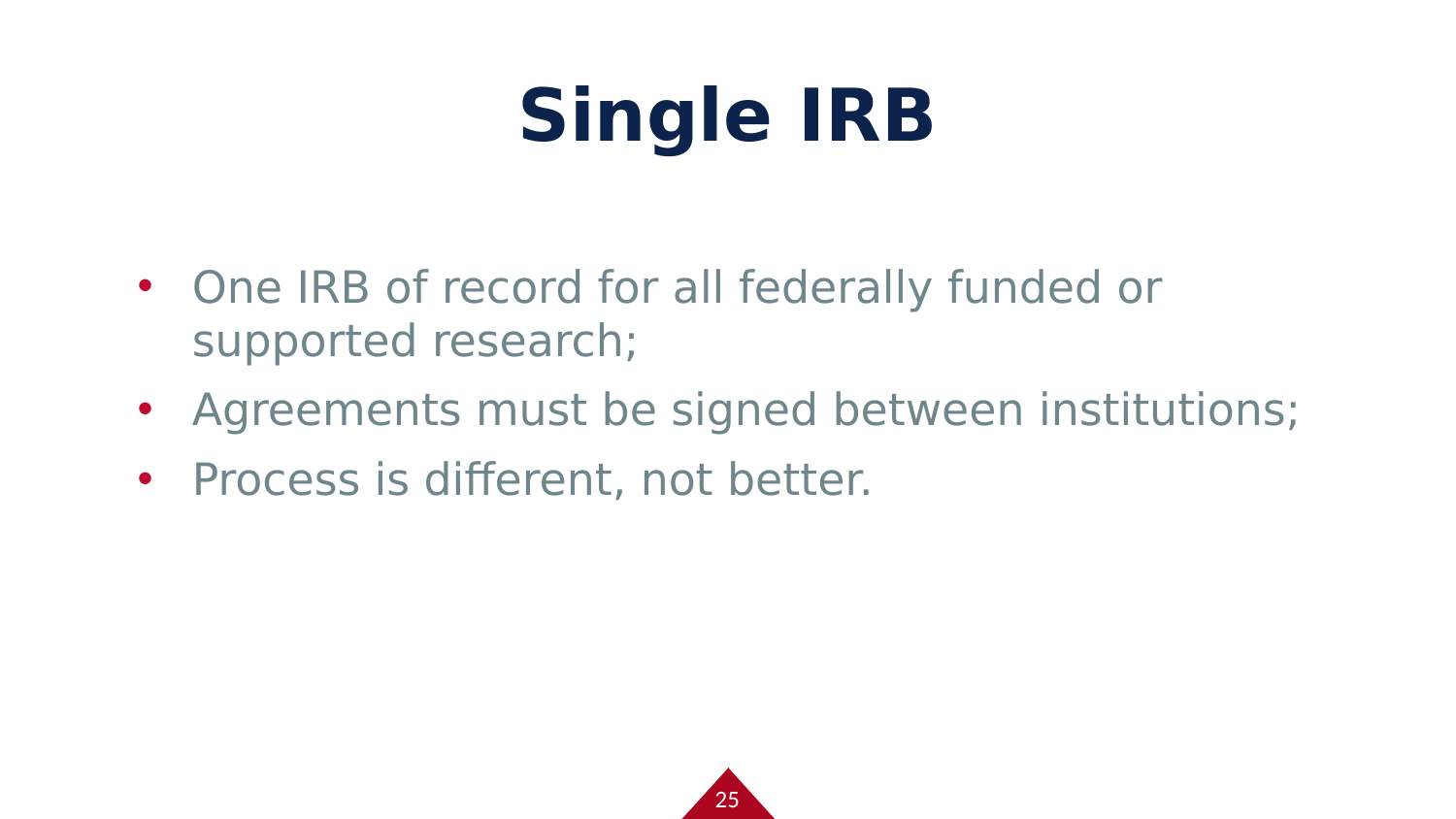

# Single IRB
One IRB of record for all federally funded or supported research;
Agreements must be signed between institutions;
Process is different, not better.
25